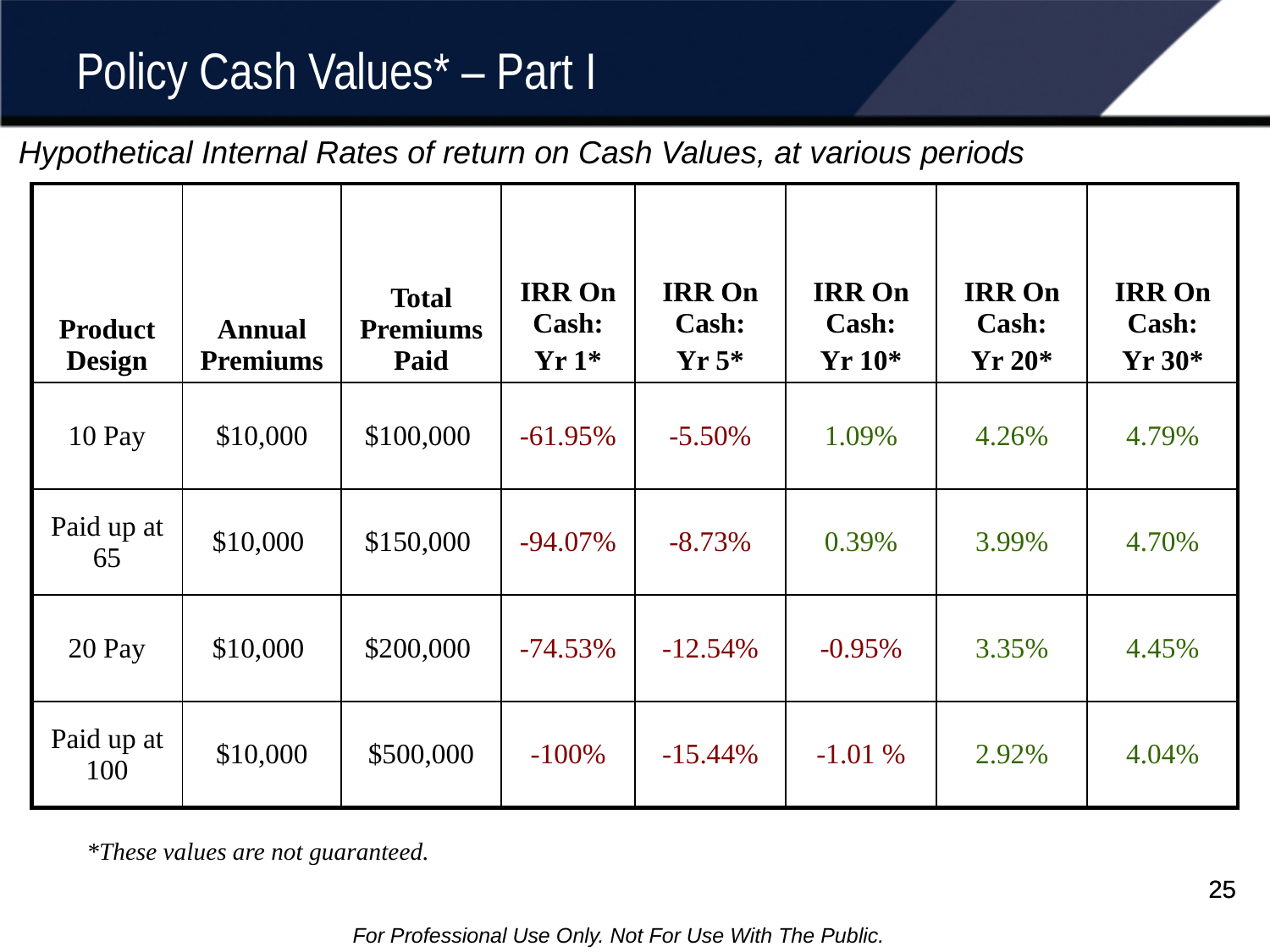

# Policy Cash Values* – Part I
Hypothetical Internal Rates of return on Cash Values, at various periods
| Product Design | Annual Premiums | Total Premiums Paid | IRR On Cash: Yr 1\* | IRR On Cash: Yr 5\* | IRR On Cash: Yr 10\* | IRR On Cash: Yr 20\* | IRR On Cash: Yr 30\* |
| --- | --- | --- | --- | --- | --- | --- | --- |
| 10 Pay | $10,000 | $100,000 | -61.95% | -5.50% | 1.09% | 4.26% | 4.79% |
| Paid up at 65 | $10,000 | $150,000 | -94.07% | -8.73% | 0.39% | 3.99% | 4.70% |
| 20 Pay | $10,000 | $200,000 | -74.53% | -12.54% | -0.95% | 3.35% | 4.45% |
| Paid up at 100 | $10,000 | $500,000 | -100% | -15.44% | -1.01 % | 2.92% | 4.04% |
*These values are not guaranteed.
25
25
For Professional Use Only. Not For Use With The Public.